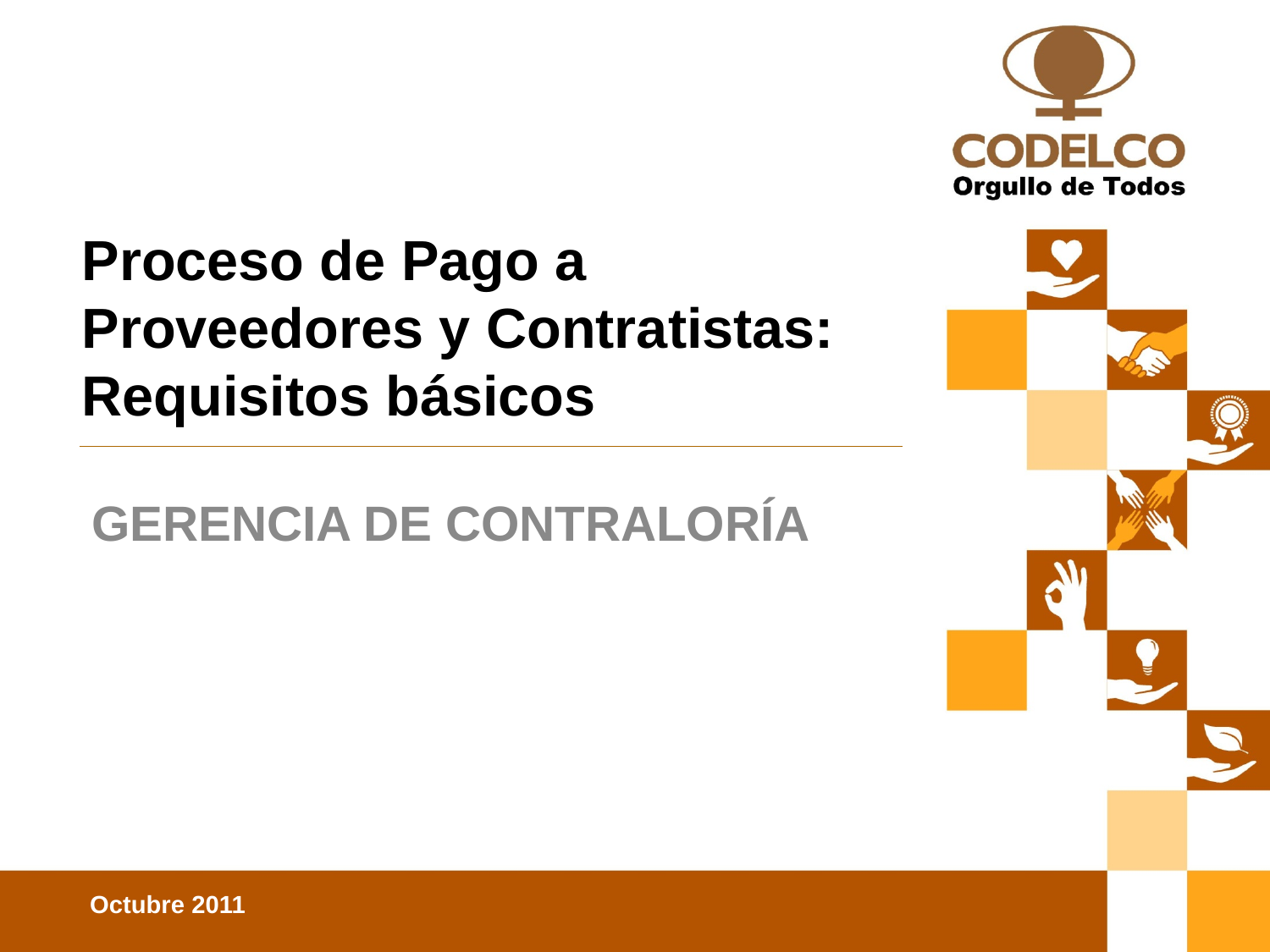

Proceso de Pago a Proveedores y Contratistas: Requisitos básicos
GERENCIA DE CONTRALORÍA
Conferencia de Prensa | 27 de mayo de 2010
Octubre 2011